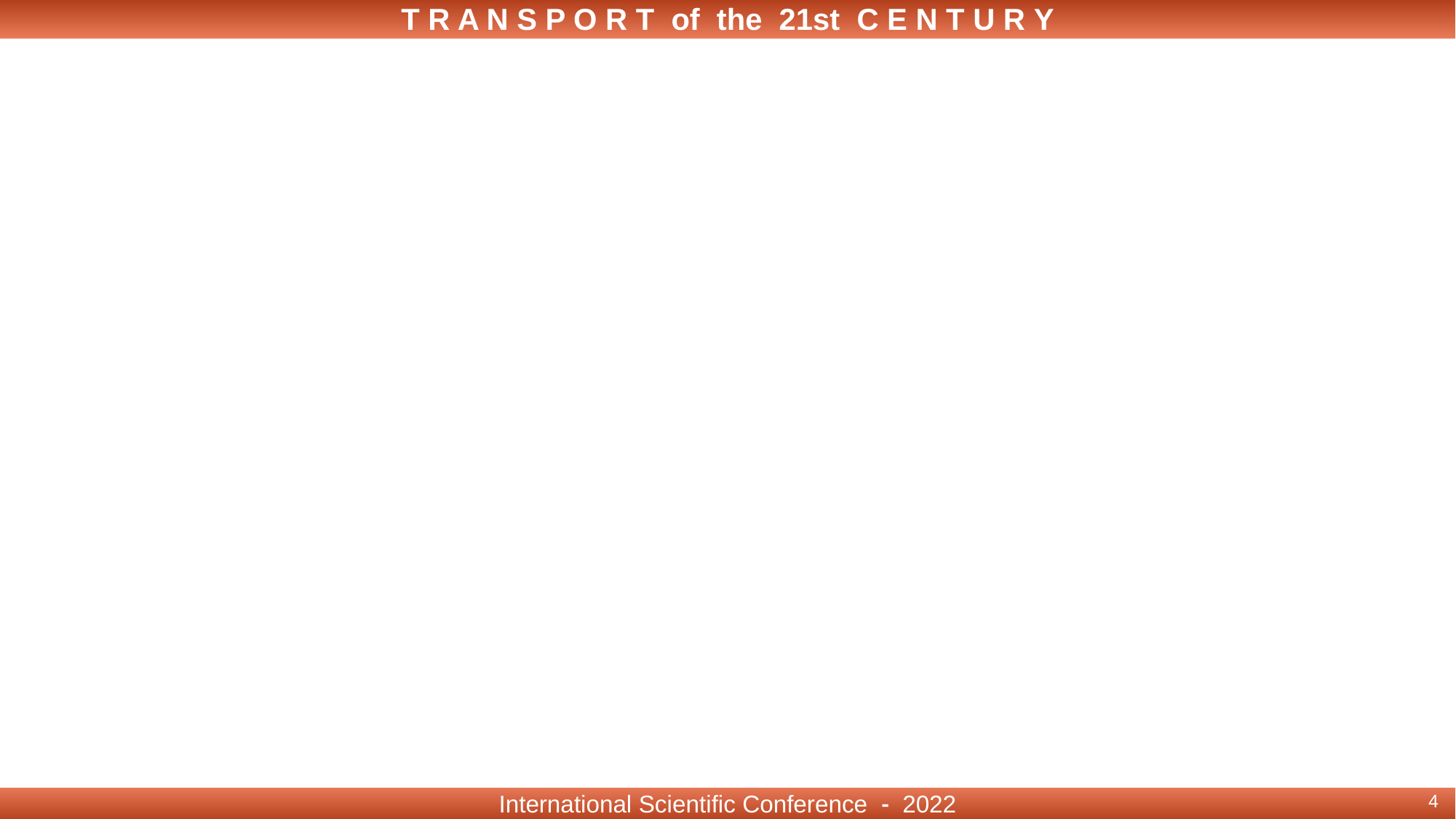

T R A N S P O R T  of  the  21st  C E N T U R Y
4
International Scientific Conference  -  2022